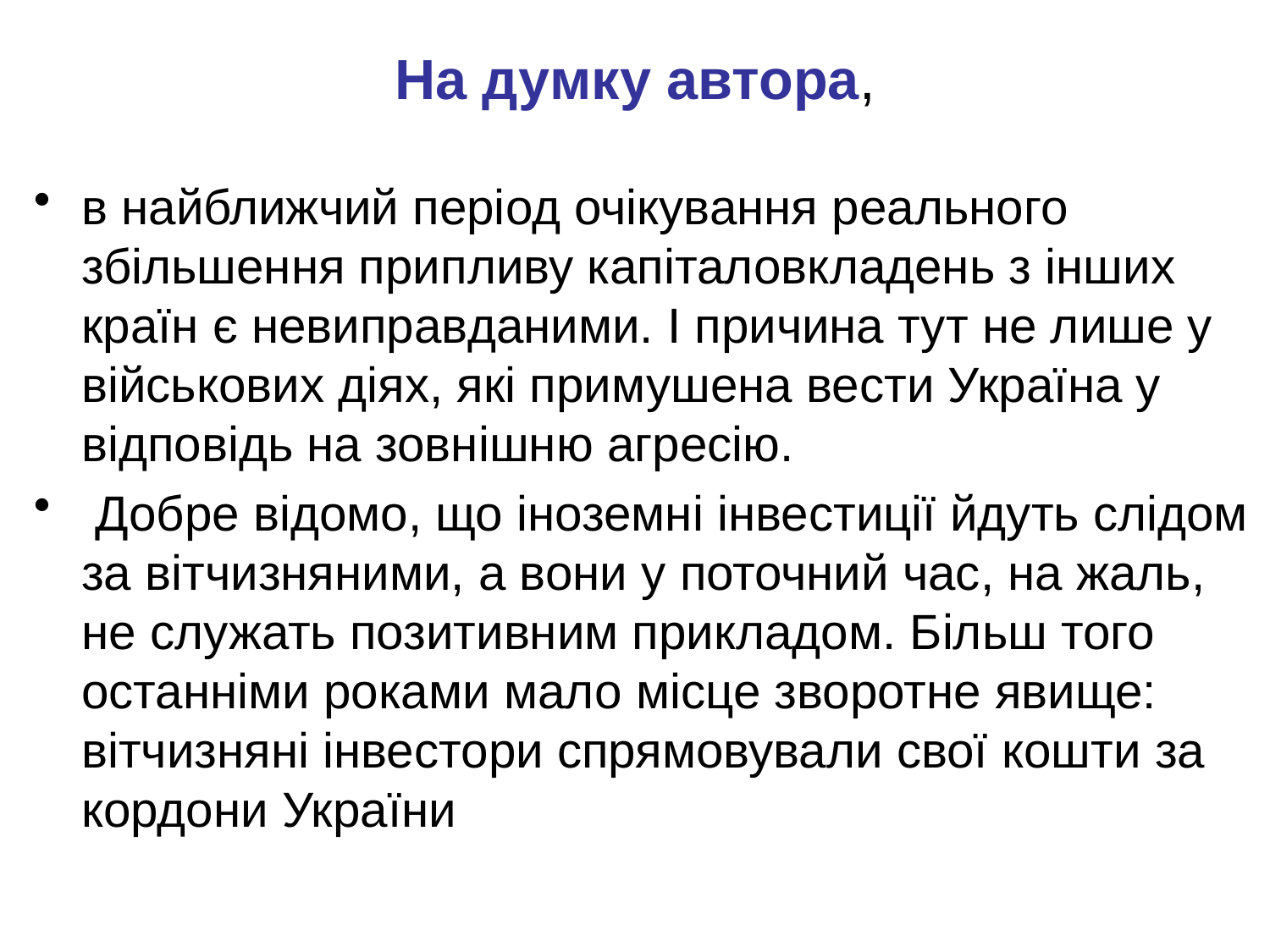

# На думку автора,
в найближчий період очікування реального збільшення припливу капіталовкладень з інших країн є невиправданими. І причина тут не лише у військових діях, які примушена вести Україна у відповідь на зовнішню агресію.
 Добре відомо, що іноземні інвестиції йдуть слідом за вітчизняними, а вони у поточний час, на жаль, не служать позитивним прикладом. Більш того останніми роками мало місце зворотне явище: вітчизняні інвестори спрямовували свої кошти за кордони України